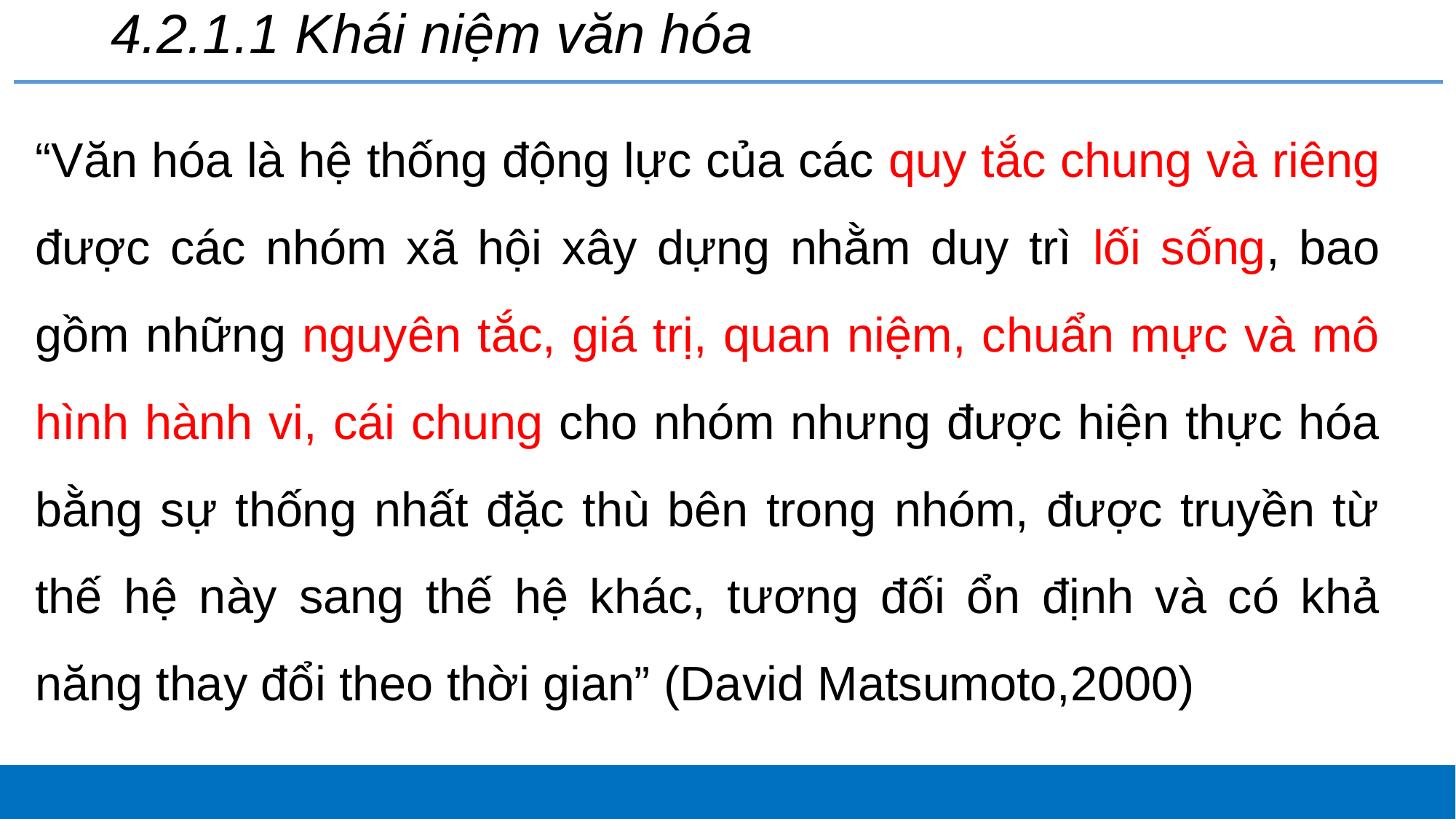

# 4.2.1.1 Khái niệm văn hóa
“Văn hóa là hệ thống động lực của các quy tắc chung và riêng được các nhóm xã hội xây dựng nhằm duy trì lối sống, bao gồm những nguyên tắc, giá trị, quan niệm, chuẩn mực và mô hình hành vi, cái chung cho nhóm nhưng được hiện thực hóa bằng sự thống nhất đặc thù bên trong nhóm, được truyền từ thế hệ này sang thế hệ khác, tương đối ổn định và có khả năng thay đổi theo thời gian” (David Matsumoto,2000)